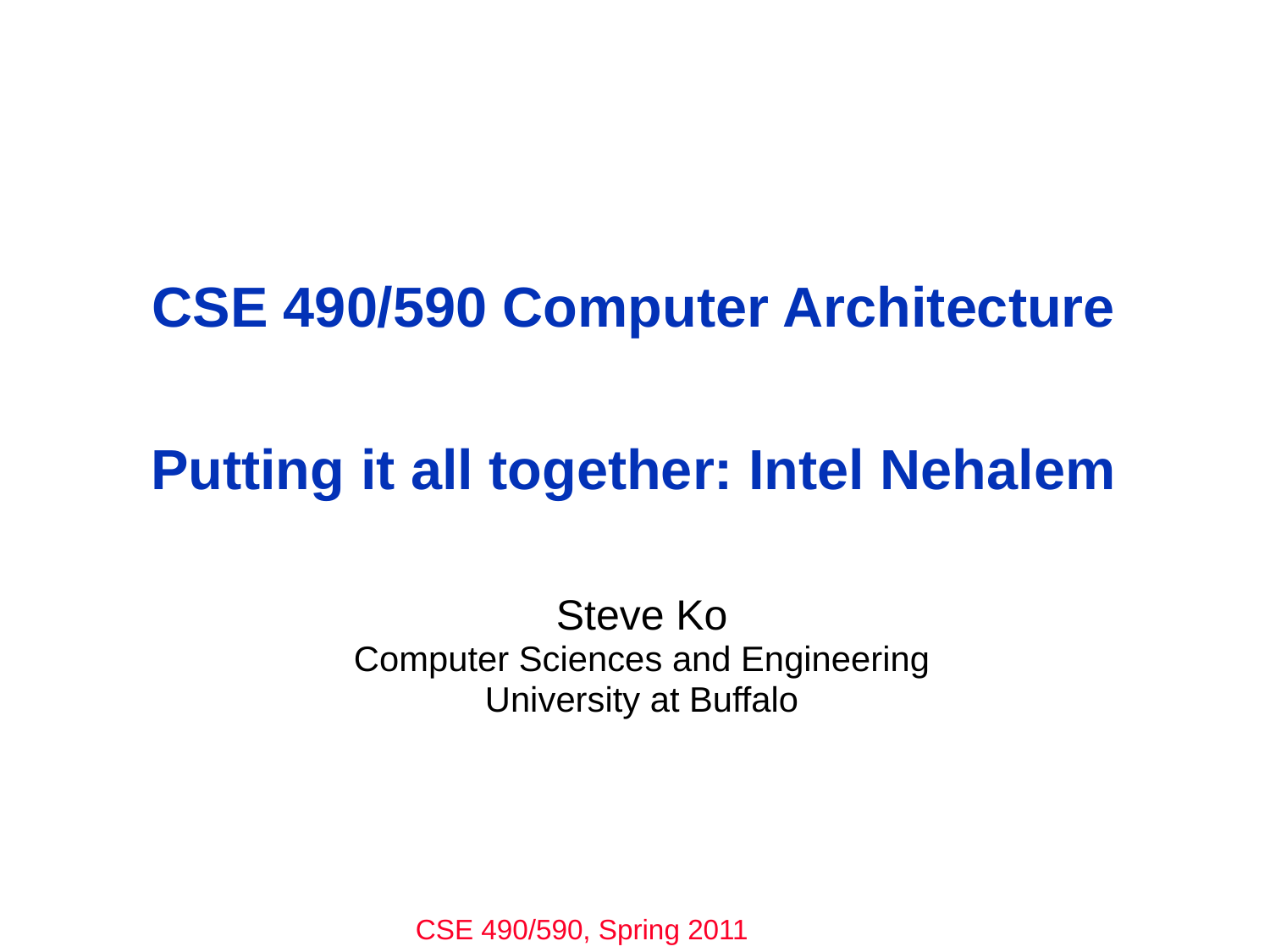

# CSE 490/590 Computer Architecture Putting it all together: Intel Nehalem
Steve Ko
Computer Sciences and Engineering
University at Buffalo